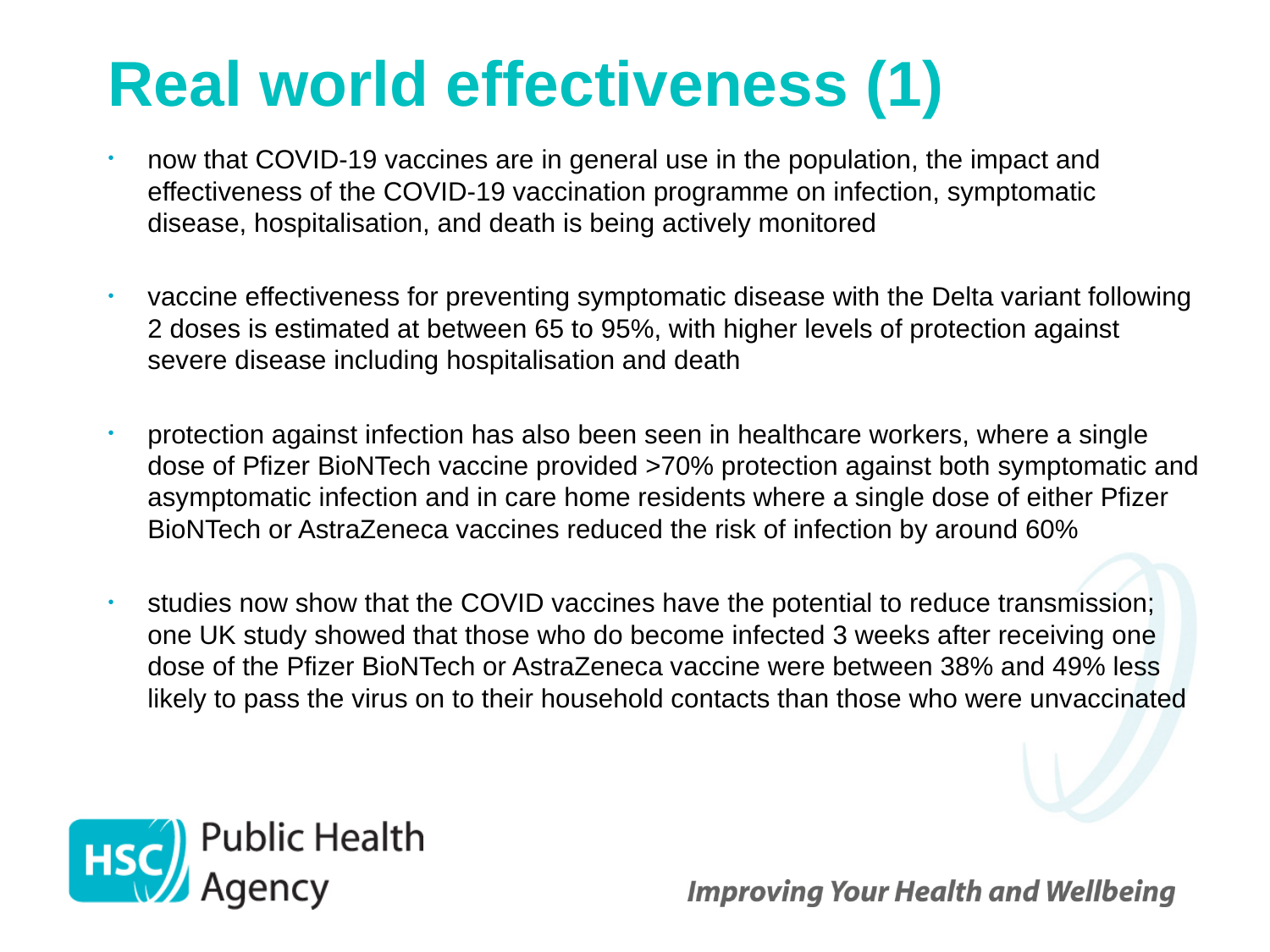

# Real world effectiveness (1)
now that COVID-19 vaccines are in general use in the population, the impact and effectiveness of the COVID-19 vaccination programme on infection, symptomatic disease, hospitalisation, and death is being actively monitored

vaccine effectiveness for preventing symptomatic disease with the Delta variant following 2 doses is estimated at between 65 to 95%, with higher levels of protection against severe disease including hospitalisation and death

protection against infection has also been seen in healthcare workers, where a single dose of Pfizer BioNTech vaccine provided >70% protection against both symptomatic and asymptomatic infection and in care home residents where a single dose of either Pfizer BioNTech or AstraZeneca vaccines reduced the risk of infection by around 60%

studies now show that the COVID vaccines have the potential to reduce transmission; one UK study showed that those who do become infected 3 weeks after receiving one dose of the Pfizer BioNTech or AstraZeneca vaccine were between 38% and 49% less likely to pass the virus on to their household contacts than those who were unvaccinated